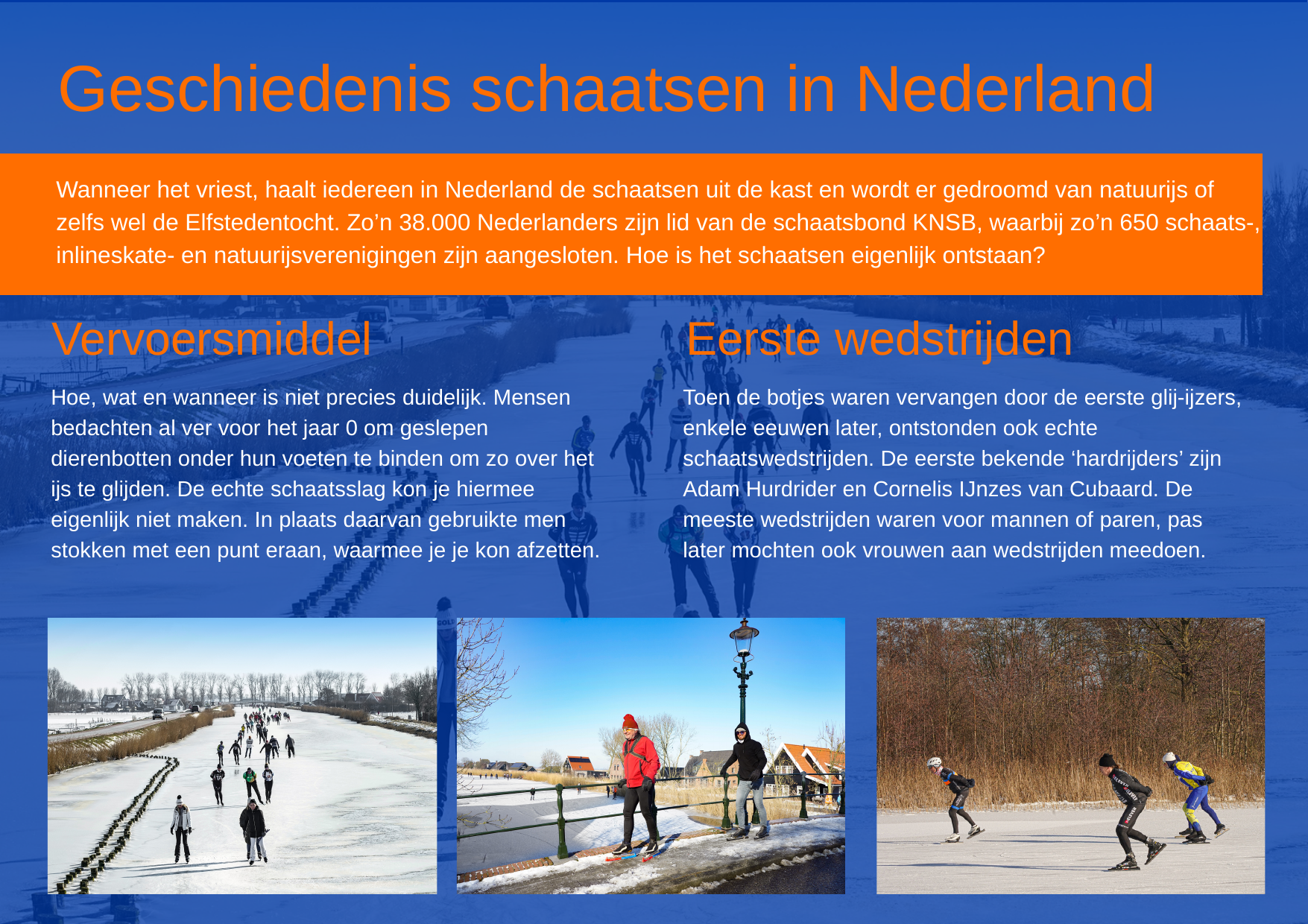

Geschiedenis schaatsen in Nederland

Wanneer het vriest, haalt iedereen in Nederland de schaatsen uit de kast en wordt er gedroomd van natuurijs of zelfs wel de Elfstedentocht. Zo’n 38.000 Nederlanders zijn lid van de schaatsbond KNSB, waarbij zo’n 650 schaats-, inlineskate- en natuurijsverenigingen zijn aangesloten. Hoe is het schaatsen eigenlijk ontstaan?
Vervoersmiddel
Eerste wedstrijden
Hoe, wat en wanneer is niet precies duidelijk. Mensen bedachten al ver voor het jaar 0 om geslepen dierenbotten onder hun voeten te binden om zo over het ijs te glijden. De echte schaatsslag kon je hiermee eigenlijk niet maken. In plaats daarvan gebruikte men stokken met een punt eraan, waarmee je je kon afzetten.
Toen de botjes waren vervangen door de eerste glij-ijzers, enkele eeuwen later, ontstonden ook echte schaatswedstrijden. De eerste bekende ‘hardrijders’ zijn Adam Hurdrider en Cornelis IJnzes van Cubaard. De meeste wedstrijden waren voor mannen of paren, pas later mochten ook vrouwen aan wedstrijden meedoen.